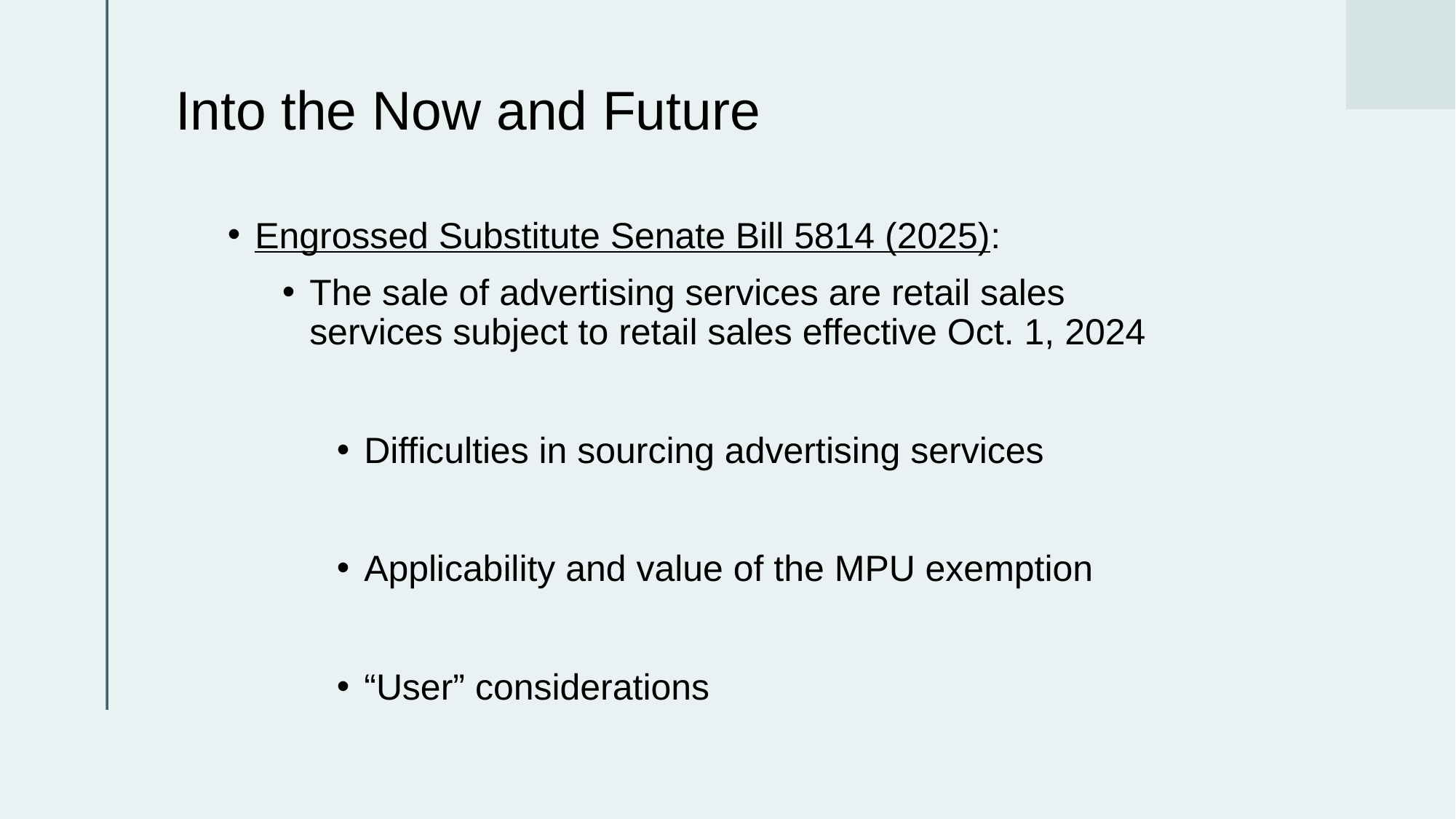

# Into the Now and Future
Engrossed Substitute Senate Bill 5814 (2025):
The sale of advertising services are retail sales services subject to retail sales effective Oct. 1, 2024

Difficulties in sourcing advertising services

Applicability and value of the MPU exemption

“User” considerations